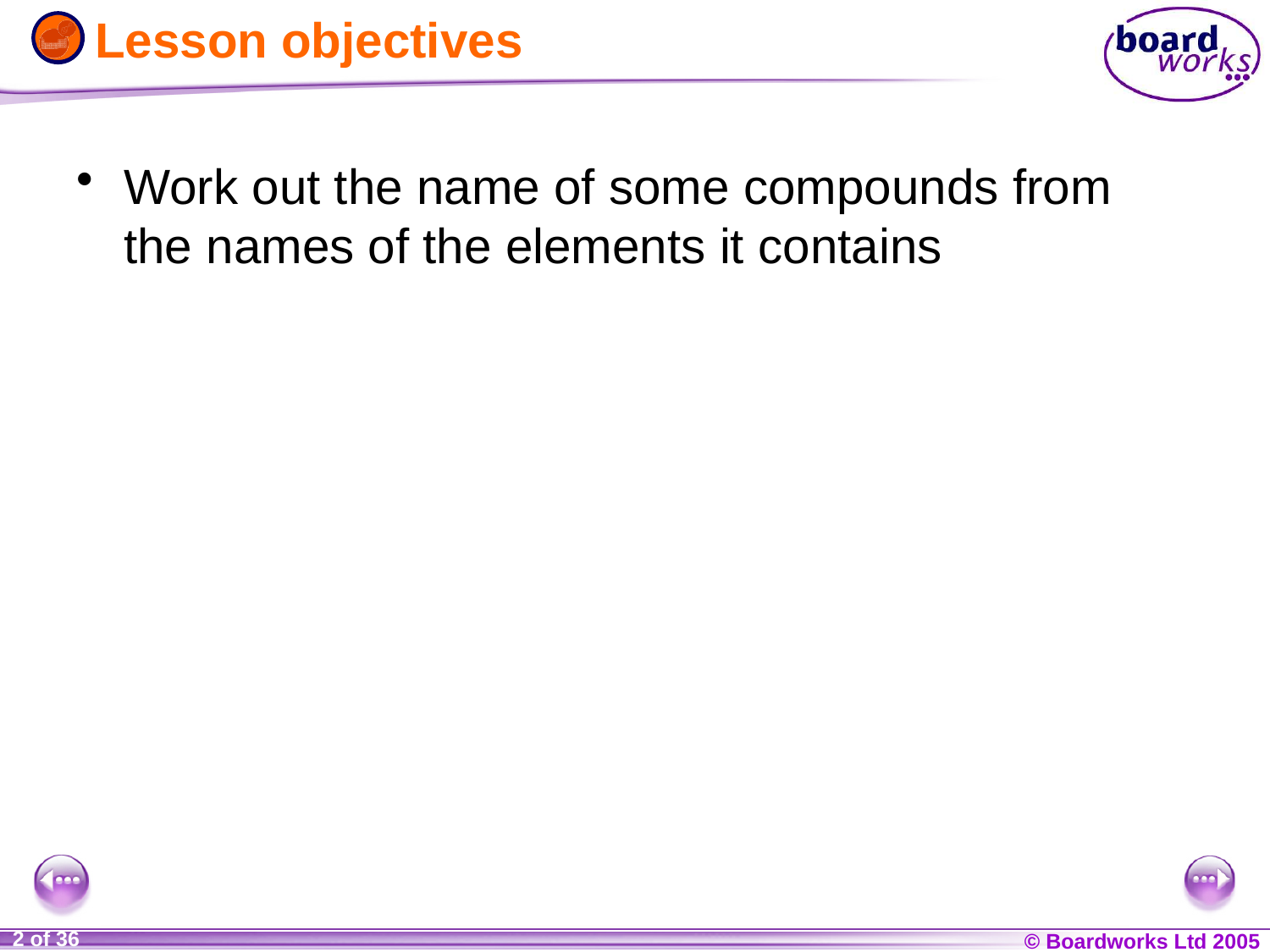

# Lesson objectives
Work out the name of some compounds from the names of the elements it contains